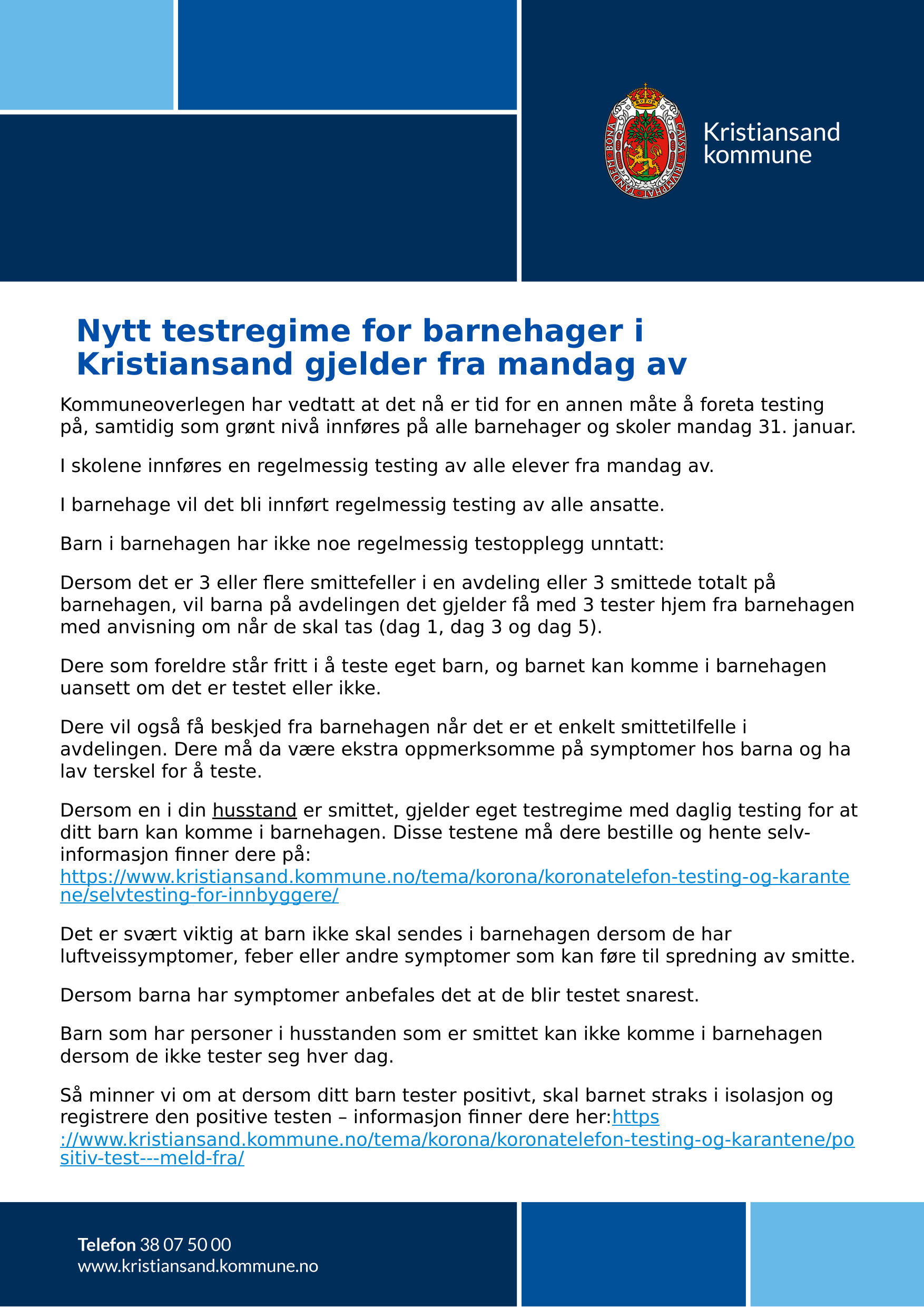

# Nytt testregime for barnehager i Kristiansand gjelder fra mandag av
Kommuneoverlegen har vedtatt at det nå er tid for en annen måte å foreta testing på, samtidig som grønt nivå innføres på alle barnehager og skoler mandag 31. januar.
I skolene innføres en regelmessig testing av alle elever fra mandag av.
I barnehage vil det bli innført regelmessig testing av alle ansatte.
Barn i barnehagen har ikke noe regelmessig testopplegg unntatt:
Dersom det er 3 eller flere smittefeller i en avdeling eller 3 smittede totalt på barnehagen, vil barna på avdelingen det gjelder få med 3 tester hjem fra barnehagen med anvisning om når de skal tas (dag 1, dag 3 og dag 5).
Dere som foreldre står fritt i å teste eget barn, og barnet kan komme i barnehagen uansett om det er testet eller ikke.
Dere vil også få beskjed fra barnehagen når det er et enkelt smittetilfelle i avdelingen. Dere må da være ekstra oppmerksomme på symptomer hos barna og ha lav terskel for å teste.
Dersom en i din husstand er smittet, gjelder eget testregime med daglig testing for at ditt barn kan komme i barnehagen. Disse testene må dere bestille og hente selv- informasjon finner dere på: https://www.kristiansand.kommune.no/tema/korona/koronatelefon-testing-og-karantene/selvtesting-for-innbyggere/
Det er svært viktig at barn ikke skal sendes i barnehagen dersom de har luftveissymptomer, feber eller andre symptomer som kan føre til spredning av smitte.
Dersom barna har symptomer anbefales det at de blir testet snarest.
Barn som har personer i husstanden som er smittet kan ikke komme i barnehagen dersom de ikke tester seg hver dag.
Så minner vi om at dersom ditt barn tester positivt, skal barnet straks i isolasjon og registrere den positive testen – informasjon finner dere her:https://www.kristiansand.kommune.no/tema/korona/koronatelefon-testing-og-karantene/positiv-test---meld-fra/